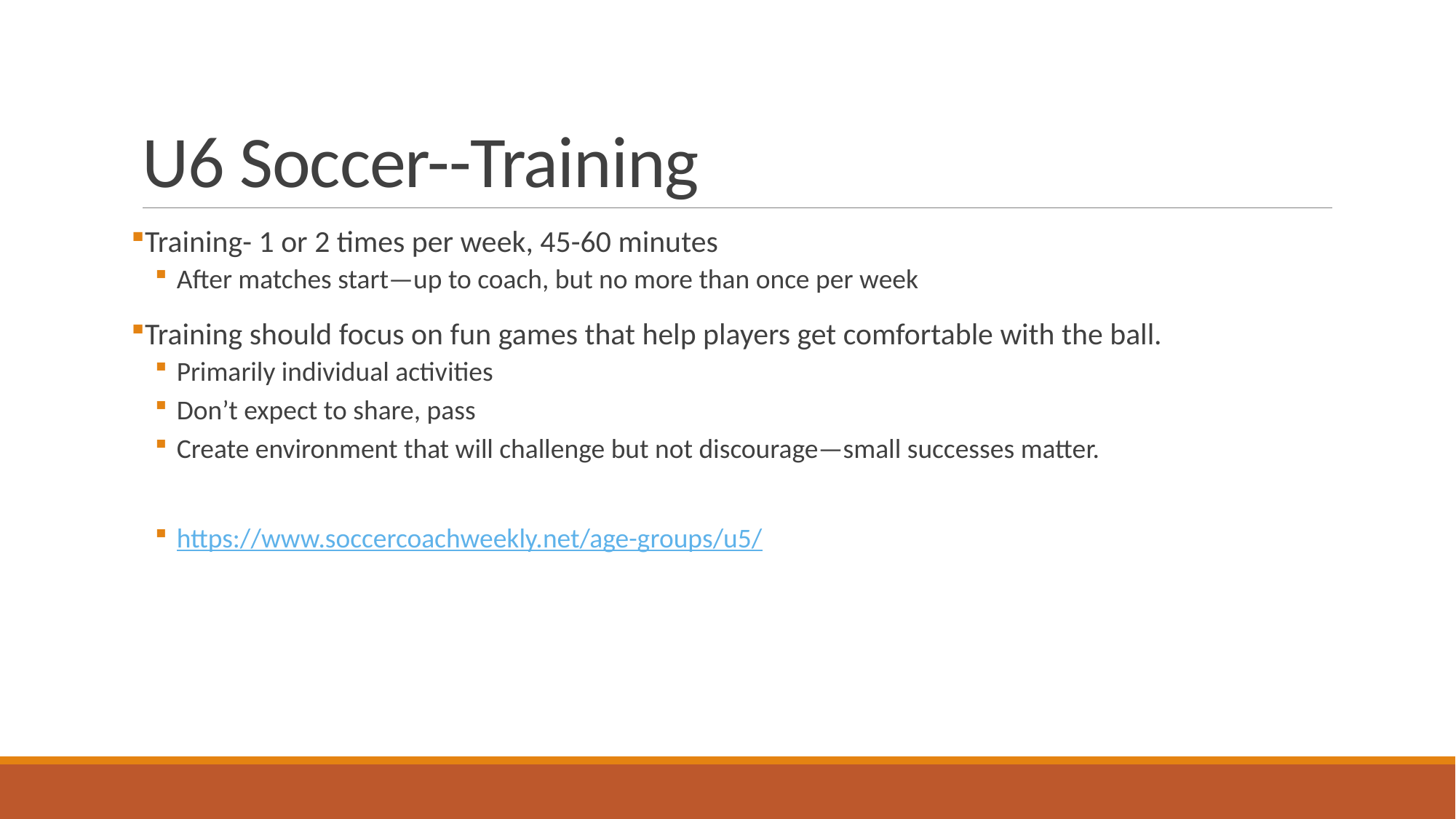

# U6 Soccer--Training
Training- 1 or 2 times per week, 45-60 minutes
After matches start—up to coach, but no more than once per week
Training should focus on fun games that help players get comfortable with the ball.
Primarily individual activities
Don’t expect to share, pass
Create environment that will challenge but not discourage—small successes matter.

https://www.soccercoachweekly.net/age-groups/u5/